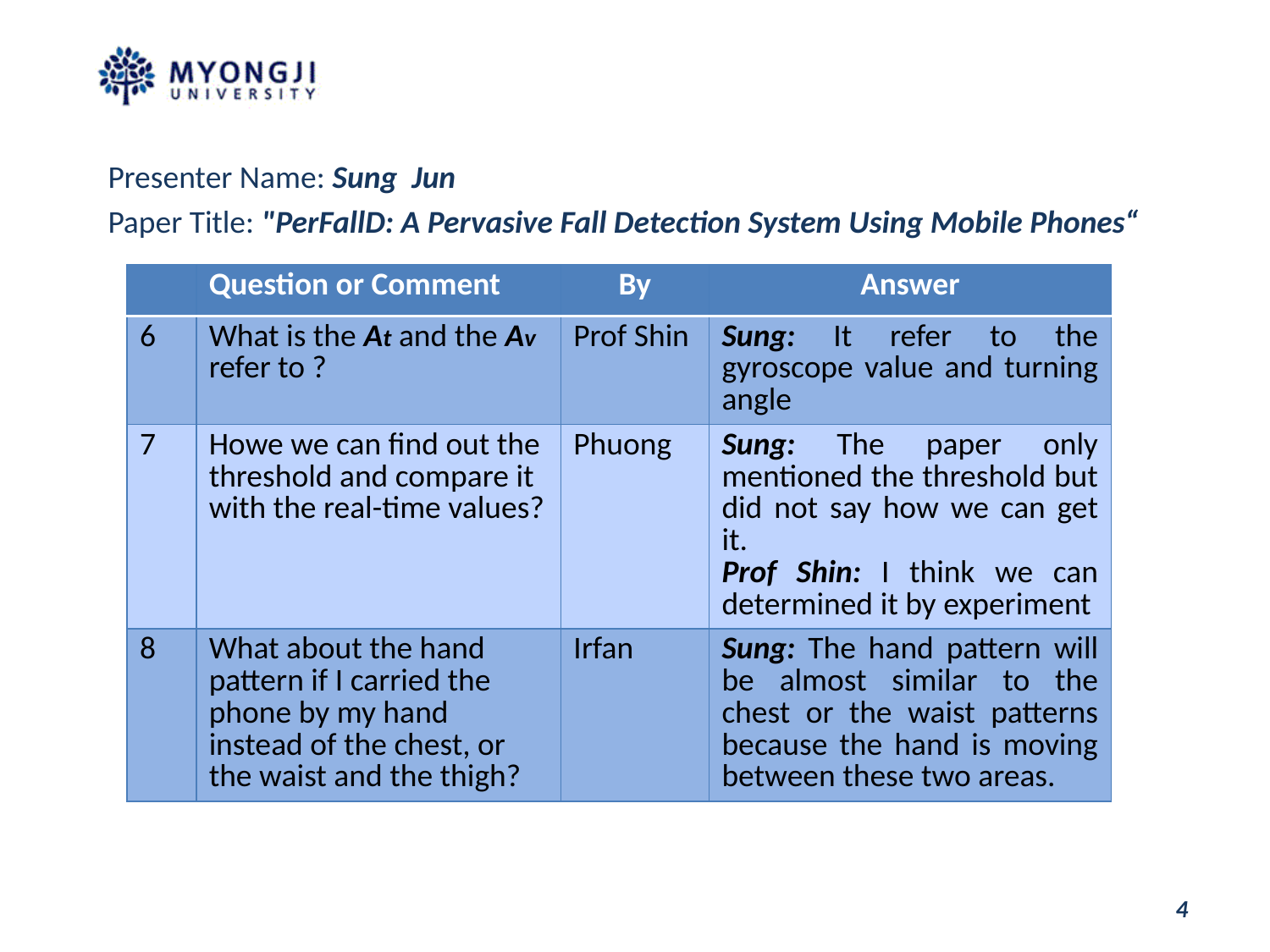

Presenter Name: Sung  Jun
Paper Title: "PerFallD: A Pervasive Fall Detection System Using Mobile Phones“

|  | Question or Comment | By | Answer |
| --- | --- | --- | --- |
| 6 | What is the At and the Av refer to ? | Prof Shin | Sung: It refer to the gyroscope value and turning angle |
| 7 | Howe we can find out the threshold and compare it with the real-time values? | Phuong | Sung: The paper only mentioned the threshold but did not say how we can get it. Prof Shin: I think we can determined it by experiment |
| 8 | What about the hand pattern if I carried the phone by my hand instead of the chest, or the waist and the thigh? | Irfan | Sung: The hand pattern will be almost similar to the chest or the waist patterns because the hand is moving between these two areas. |
4